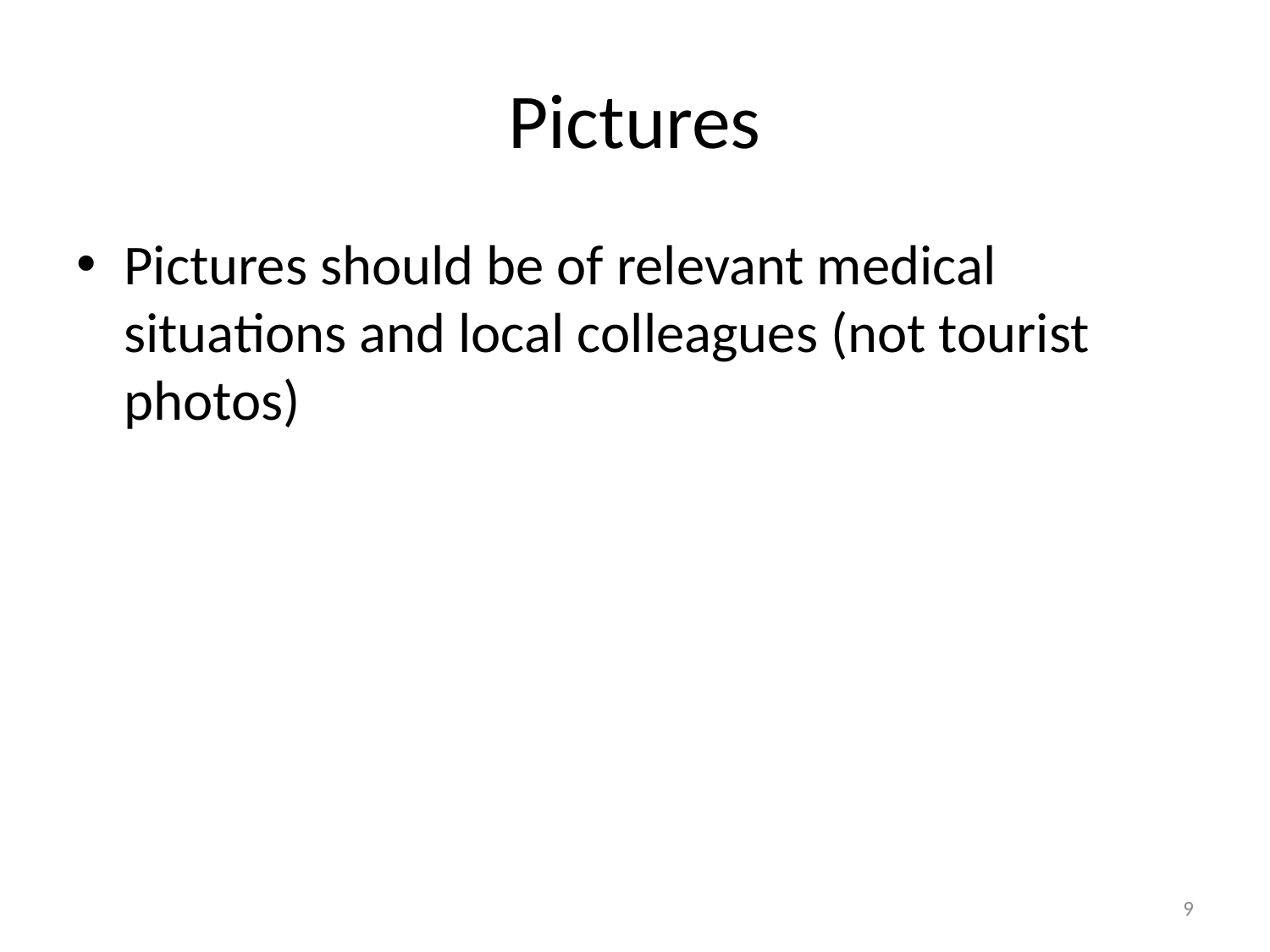

# Pictures
Pictures should be of relevant medical situations and local colleagues (not tourist photos)

9